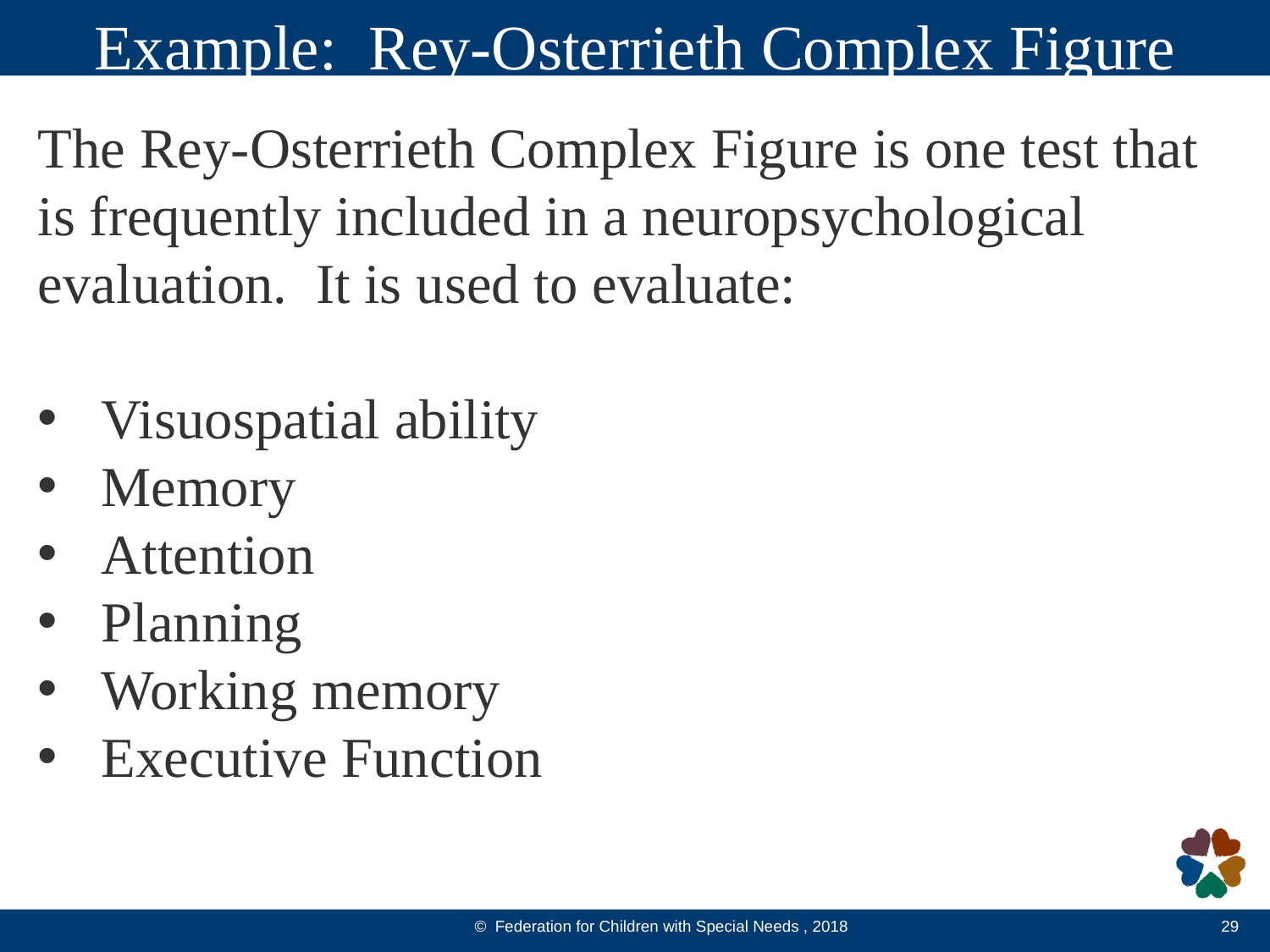

Example:  Rey-Osterrieth Complex Figure
The Rey-Osterrieth Complex Figure is one test that
is frequently included in a neuropsychological
evaluation.  It is used to evaluate:

Visuospatial ability
Memory
Attention
Planning
Working memory
Executive Function